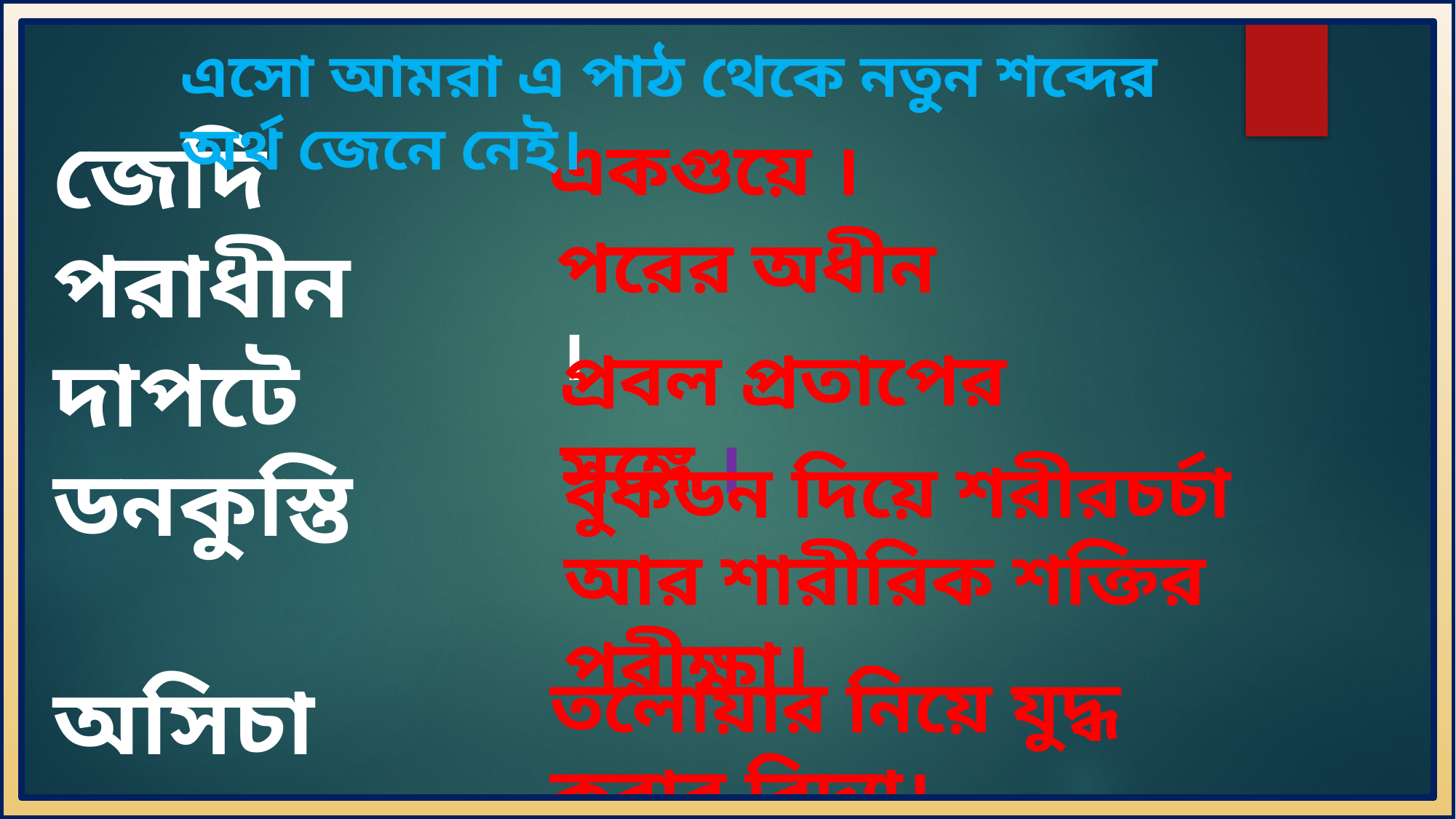

এসো আমরা এ পাঠ থেকে নতুন শব্দের অর্থ জেনে নেই।
জেদি
পরাধীন
দাপটে
ডনকুস্তি

অসিচালনা
একগুয়ে ।
পরের অধীন  ।
প্রবল প্রতাপের সঙ্গে ।
বুকডন দিয়ে শরীরচর্চা আর শারীরিক শক্তির পরীক্ষা।
তলোয়ার নিয়ে যুদ্ধ করার বিদ্যা।